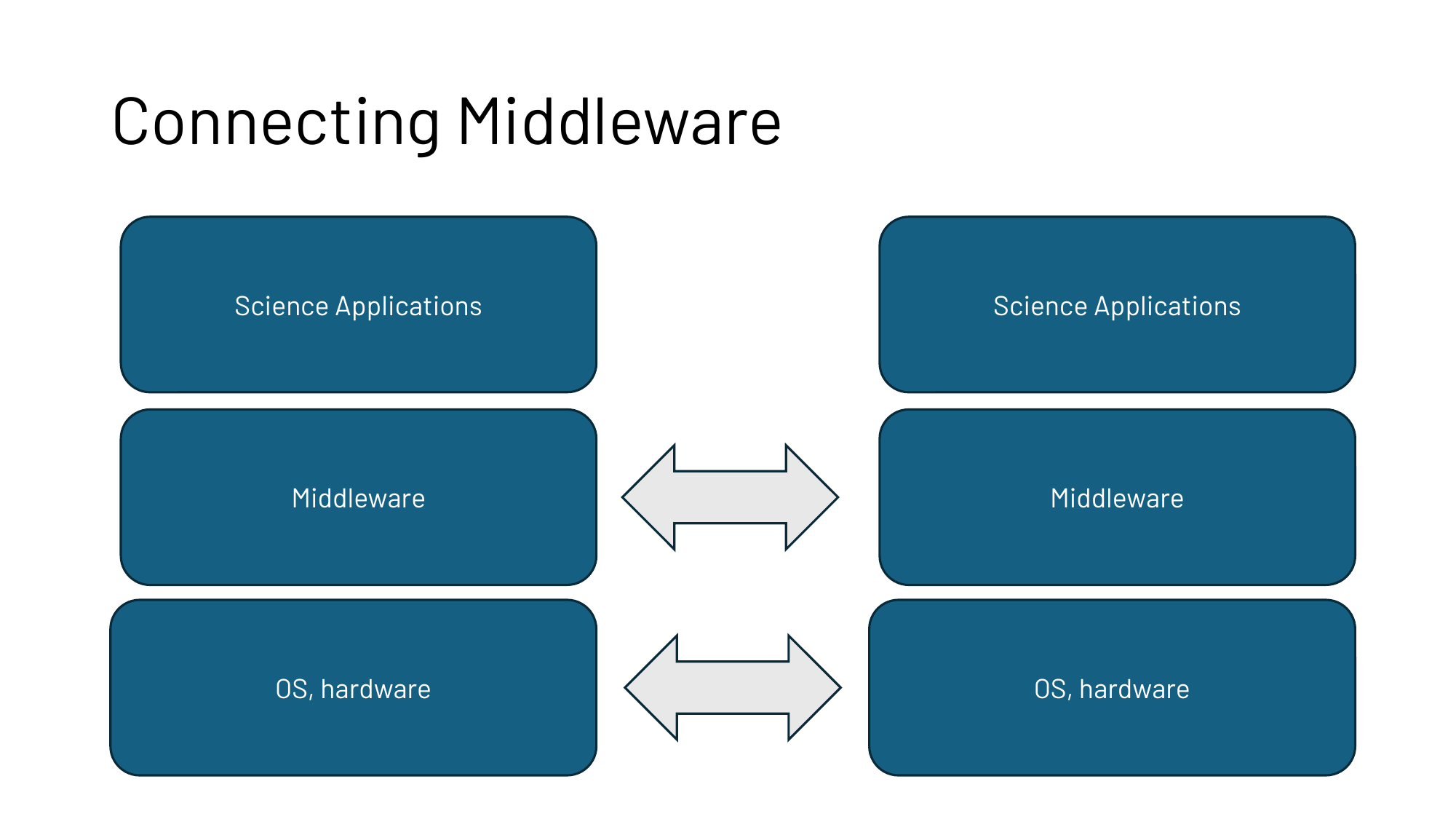

# Connecting Middleware
Science Applications
Science Applications
Middleware
Middleware

OS, hardware
OS, hardware